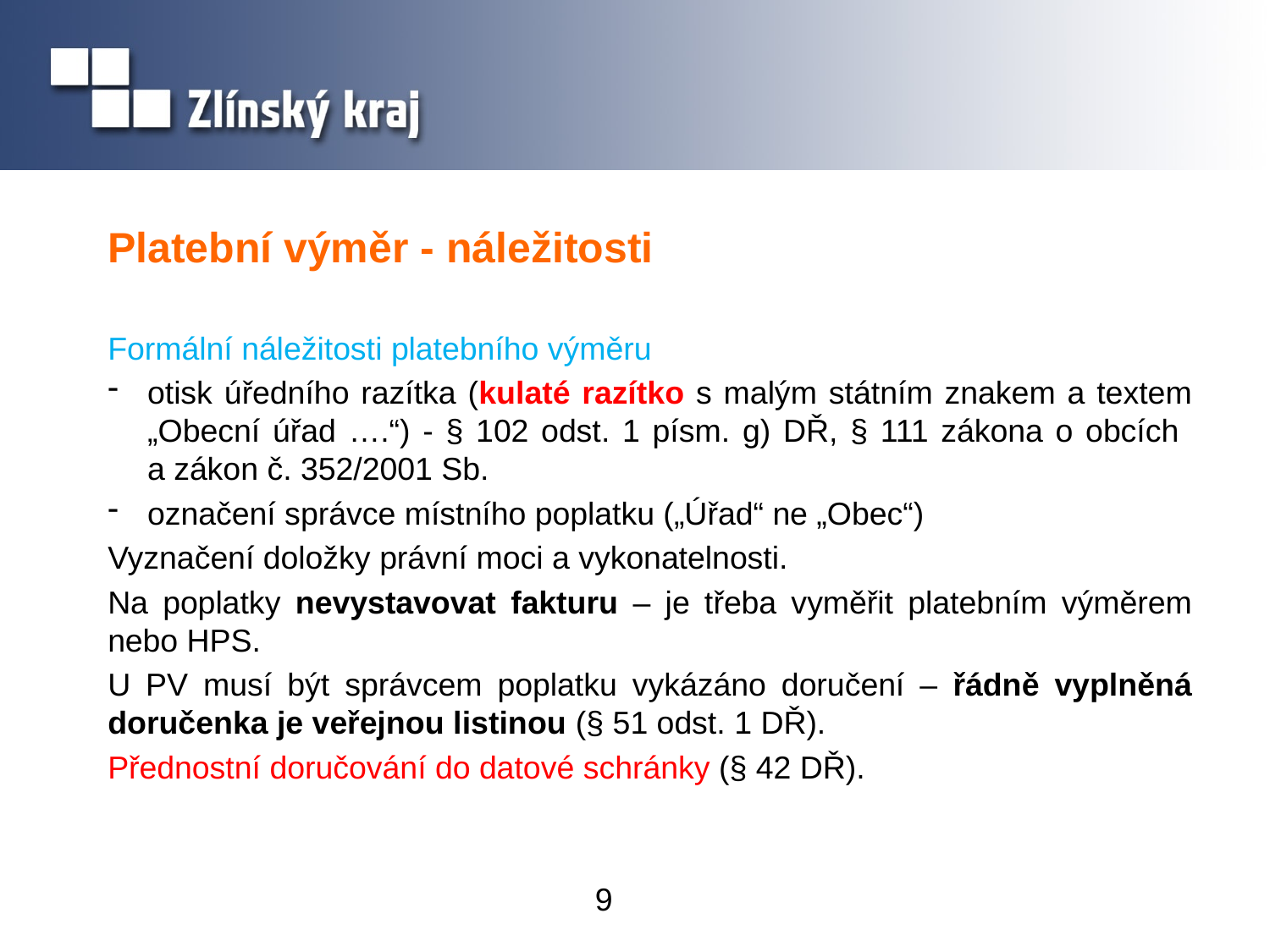

# Platební výměr - náležitosti

Formální náležitosti platebního výměru
otisk úředního razítka (kulaté razítko s malým státním znakem a textem „Obecní úřad ….“) - § 102 odst. 1 písm. g) DŘ, § 111 zákona o obcích
a zákon č. 352/2001 Sb.
označení správce místního poplatku („Úřad“ ne „Obec“)
Vyznačení doložky právní moci a vykonatelnosti.
Na poplatky nevystavovat fakturu – je třeba vyměřit platebním výměrem nebo HPS.
U PV musí být správcem poplatku vykázáno doručení – řádně vyplněná doručenka je veřejnou listinou (§ 51 odst. 1 DŘ).
Přednostní doručování do datové schránky (§ 42 DŘ).